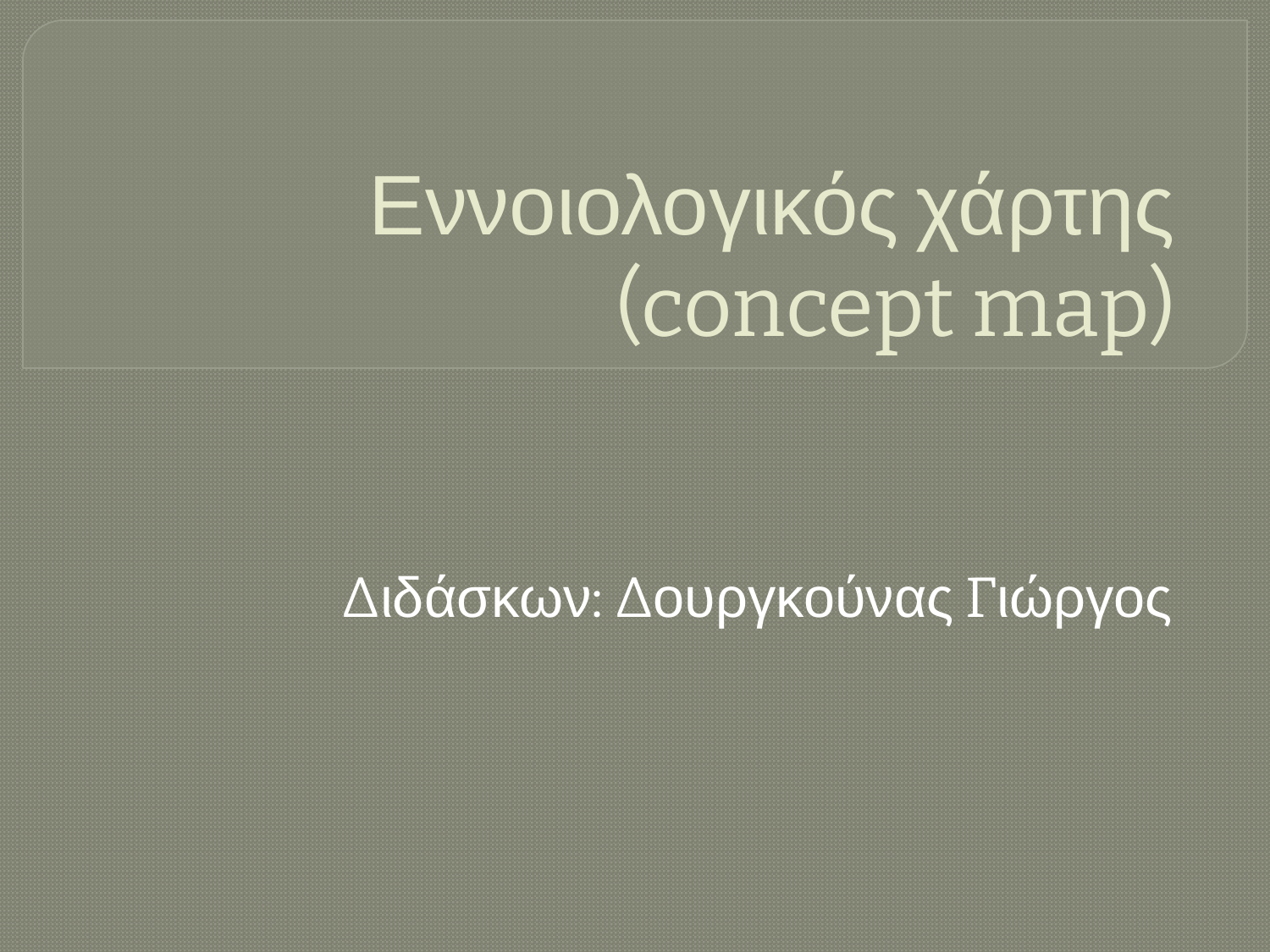

# Εννοιολογικός χάρτης (concept map)
Διδάσκων: Δουργκούνας Γιώργος